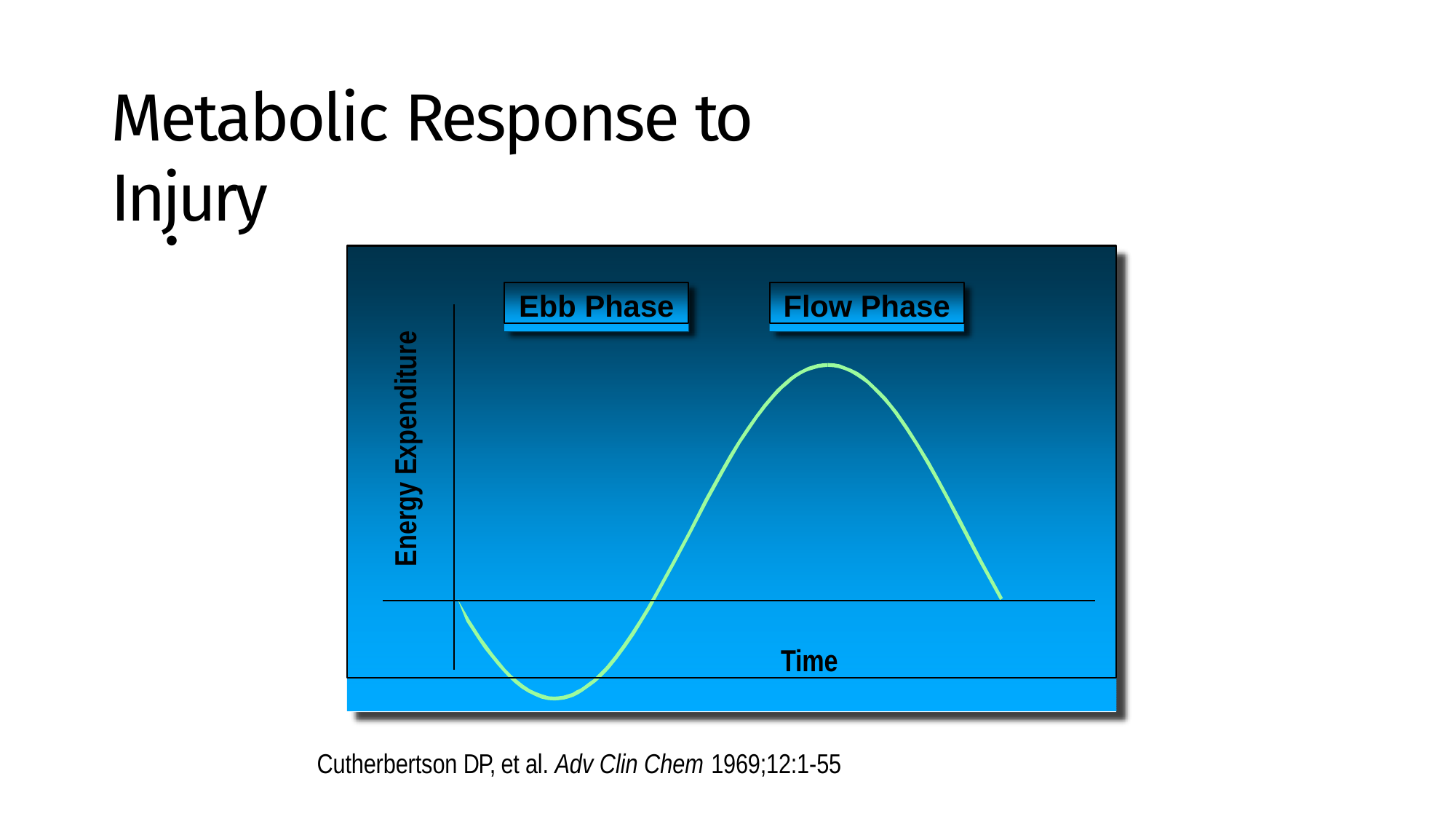

# Metabolic Response to Injury
•

Time

Ebb Phase

Flow Phase

Energy Expenditure

Cutherbertson DP, et al. Adv Clin Chem 1969;12:1-55